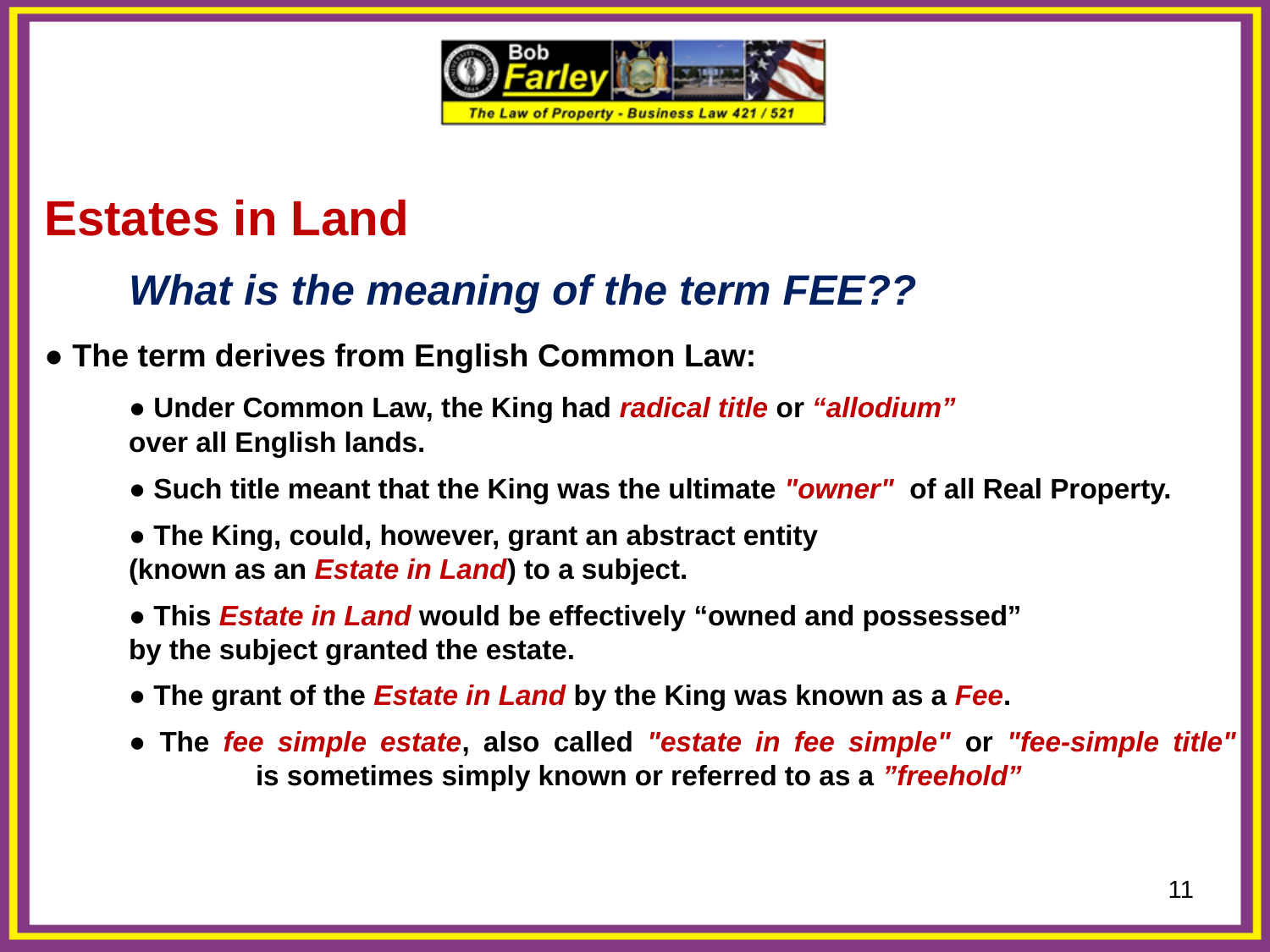

Estates in Land

	What is the meaning of the term FEE??

● The term derives from English Common Law:

	● Under Common Law, the King had radical title or “allodium”
	over all English lands.

	● Such title meant that the King was the ultimate "owner"  of all Real Property.

	● The King, could, however, grant an abstract entity
	(known as an Estate in Land) to a subject.

	● This Estate in Land would be effectively “owned and possessed”
	by the subject granted the estate.

	● The grant of the Estate in Land by the King was known as a Fee.

	● The fee simple estate, also called "estate in fee simple" or "fee-simple title" 	is sometimes simply known or referred to as a ”freehold”

11